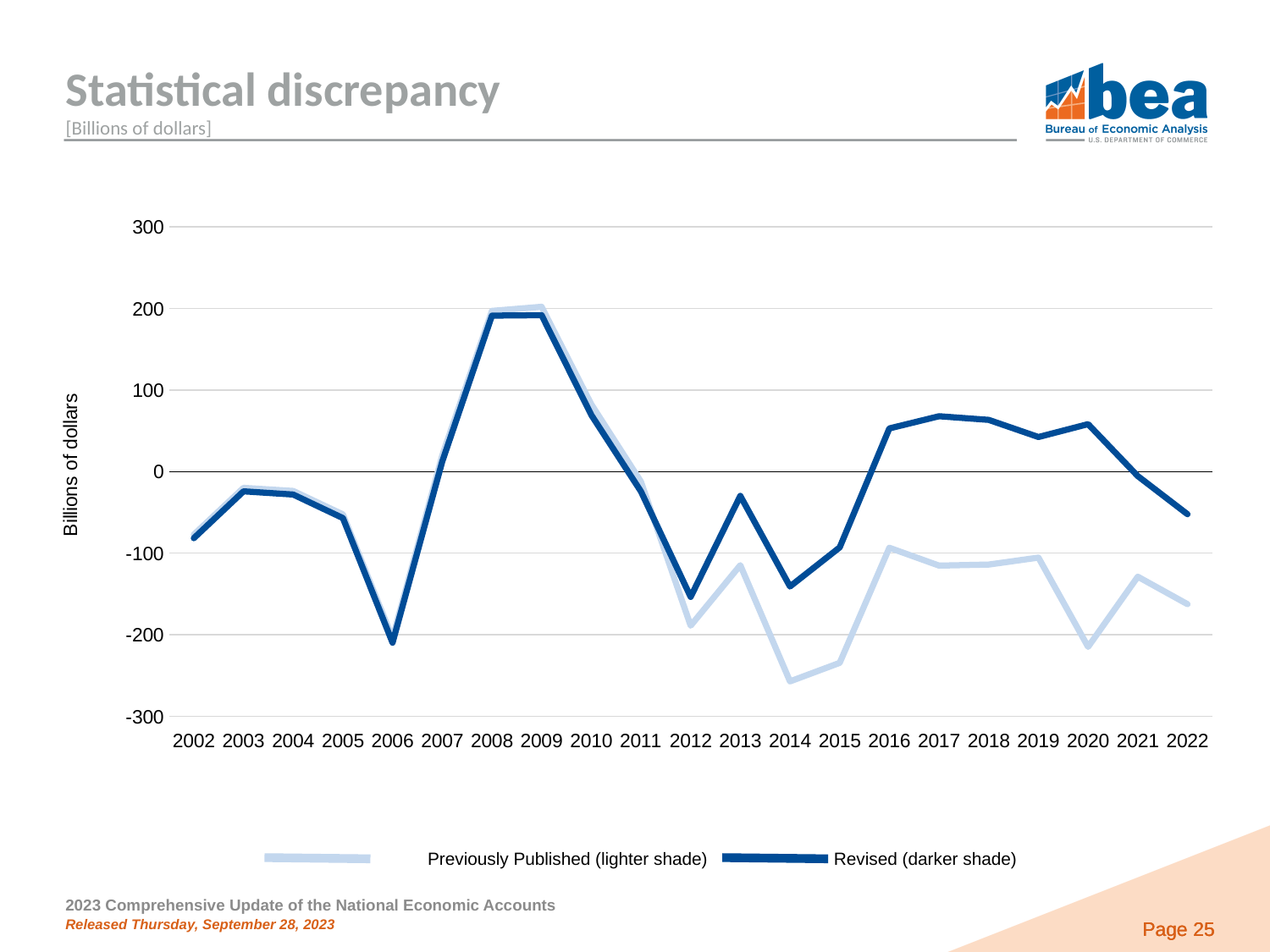

# Statistical discrepancy [Billions of dollars]

### Chart

| Category |  |  |  |
|---|---|---|---|
| 2002 | None | -77.3 | -81.7 |
| 2003 | None | -19.9 | -24.2 |
| 2004 | None | -23.7 | -28.1 |
| 2005 | None | -52.5 | -57.0 |
| 2006 | None | -204.3 | -209.8 |
| 2007 | None | 19.8 | 12.3 |
| 2008 | None | 197.0 | 191.2 |
| 2009 | None | 202.0 | 191.7 |
| 2010 | None | 82.5 | 69.4 |
| 2011 | None | -12.3 | -24.3 |
| 2012 | None | -188.9 | -153.6 |
| 2013 | None | -114.8 | -29.8 |
| 2014 | None | -257.2 | -140.9 |
| 2015 | None | -234.5 | -93.0 |
| 2016 | None | -93.4 | 52.9 |
| 2017 | None | -115.3 | 67.9 |
| 2018 | None | -114.0 | 63.4 |
| 2019 | None | -105.5 | 42.4 |
| 2020 | None | -214.9 | 58.2 |
| 2021 | None | -128.9 | -5.5 |
| 2022 | None | -162.6 | -52.3 |
Previously Published (lighter shade)                          Revised (darker shade)
2023 Comprehensive Update of the National Economic Accounts
Released Thursday, September 28, 2023